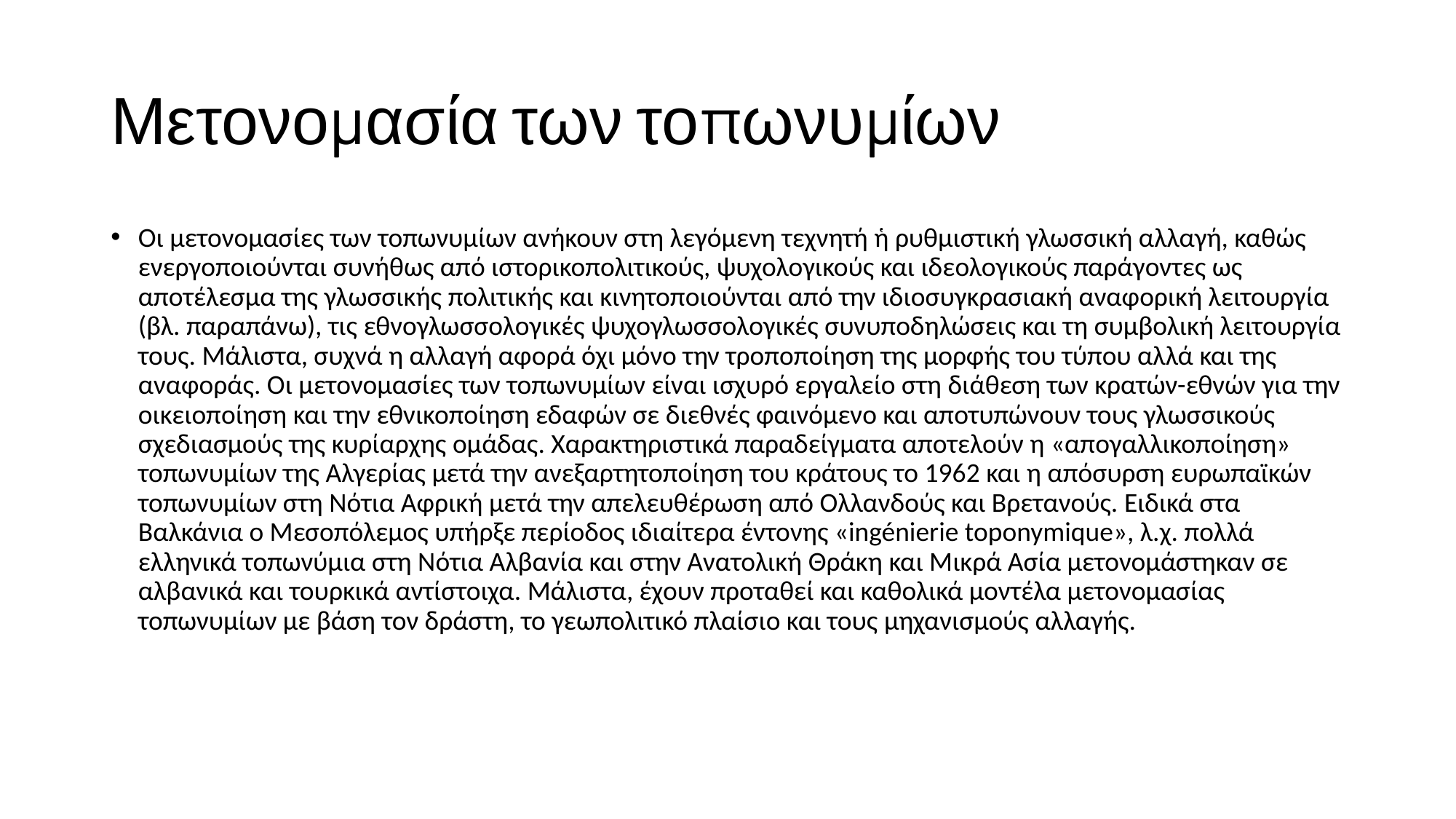

# Μετονομασία των τοπωνυμίων
Οι μετονομασίες των τοπωνυμίων ανήκουν στη λεγόμενη τεχνητή ἡ ρυθμιστική γλωσσική αλλαγή, καθώς ενεργοποιούνται συνήθως από ιστορικοπολιτικούς, ψυχολογικούς και ιδεολογικούς παράγοντες ως αποτέλεσμα της γλωσσικής πολιτικής και κινητοποιούνται από την ιδιοσυγκρασιακή αναφορική λειτουργία (βλ. παραπάνω), τις εθνογλωσσολογικές ψυχογλωσσολογικές συνυποδηλώσεις και τη συμβολική λειτουργία τους. Μάλιστα, συχνά η αλλαγή αφορά όχι μόνο την τροποποίηση της μορφής του τύπου αλλά και της αναφοράς. Οι μετονομασίες των τοπωνυμίων είναι ισχυρό εργαλείο στη διάθεση των κρατών-εθνών για την οικειοποίηση και την εθνικοποίηση εδαφών σε διεθνές φαινόμενο και αποτυπώνουν τους γλωσσικούς σχεδιασμούς της κυρίαρχης ομάδας. Χαρακτηριστικά παραδείγματα αποτελούν η «απογαλλικοποίηση» τοπωνυμίων της Αλγερίας μετά την ανεξαρτητοποίηση του κράτους το 1962 και η απόσυρση ευρωπαϊκών τοπωνυμίων στη Νότια Αφρική μετά την απελευθέρωση από Ολλανδούς και Βρετανούς. Ειδικά στα Βαλκάνια ο Μεσοπόλεμος υπήρξε περίοδος ιδιαίτερα έντονης «ingénierie toponymique», λ.χ. πολλά ελληνικά τοπωνύμια στη Νότια Αλβανία και στην Ανατολική Θράκη και Μικρά Ασία μετονομάστηκαν σε αλβανικά και τουρκικά αντίστοιχα. Μάλιστα, έχουν προταθεί και καθολικά μοντέλα μετονομασίας τοπωνυμίων με βάση τον δράστη, το γεωπολιτικό πλαίσιο και τους μηχανισμούς αλλαγής.